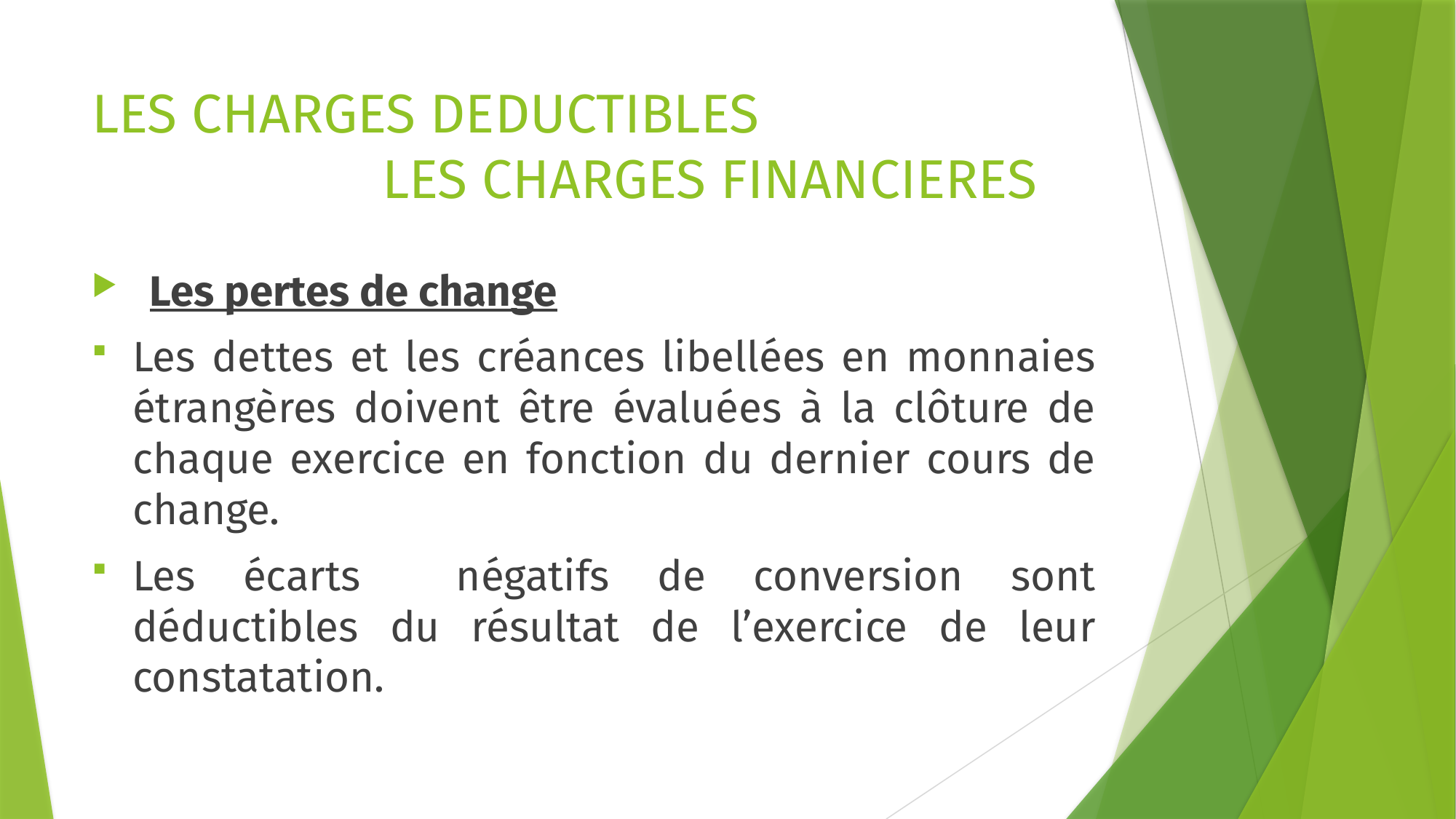

# LES CHARGES DEDUCTIBLES LES CHARGES FINANCIERES
  Les pertes de change
Les dettes et les créances libellées en monnaies étrangères doivent être évaluées à la clôture de chaque exercice en fonction du dernier cours de change.
Les écarts  négatifs de conversion sont déductibles du résultat de l’exercice de leur constatation.